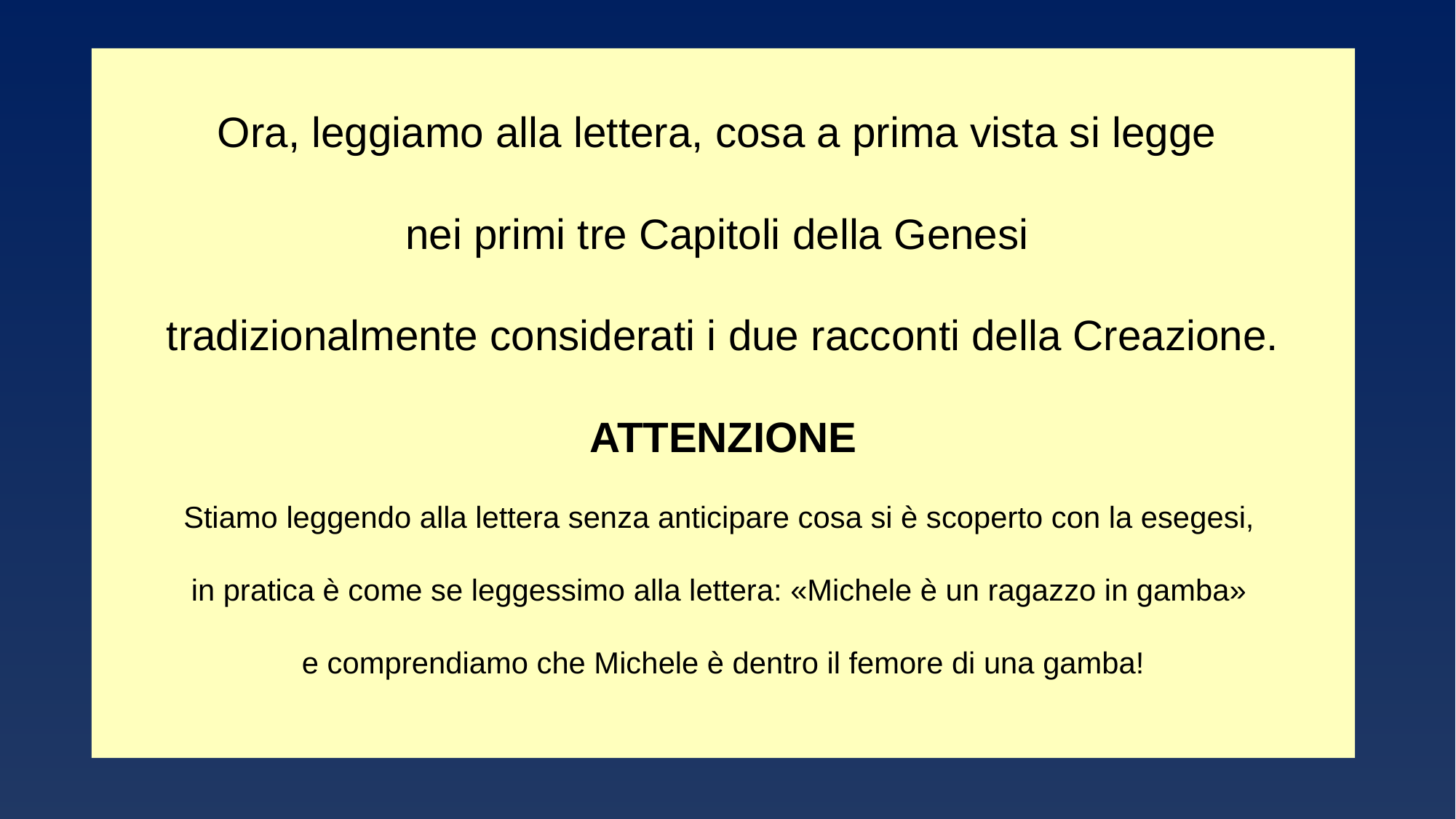

Ora, leggiamo alla lettera, cosa a prima vista si legge
nei primi tre Capitoli della Genesi
tradizionalmente considerati i due racconti della Creazione.
ATTENZIONE
Stiamo leggendo alla lettera senza anticipare cosa si è scoperto con la esegesi,
in pratica è come se leggessimo alla lettera: «Michele è un ragazzo in gamba»
e comprendiamo che Michele è dentro il femore di una gamba!